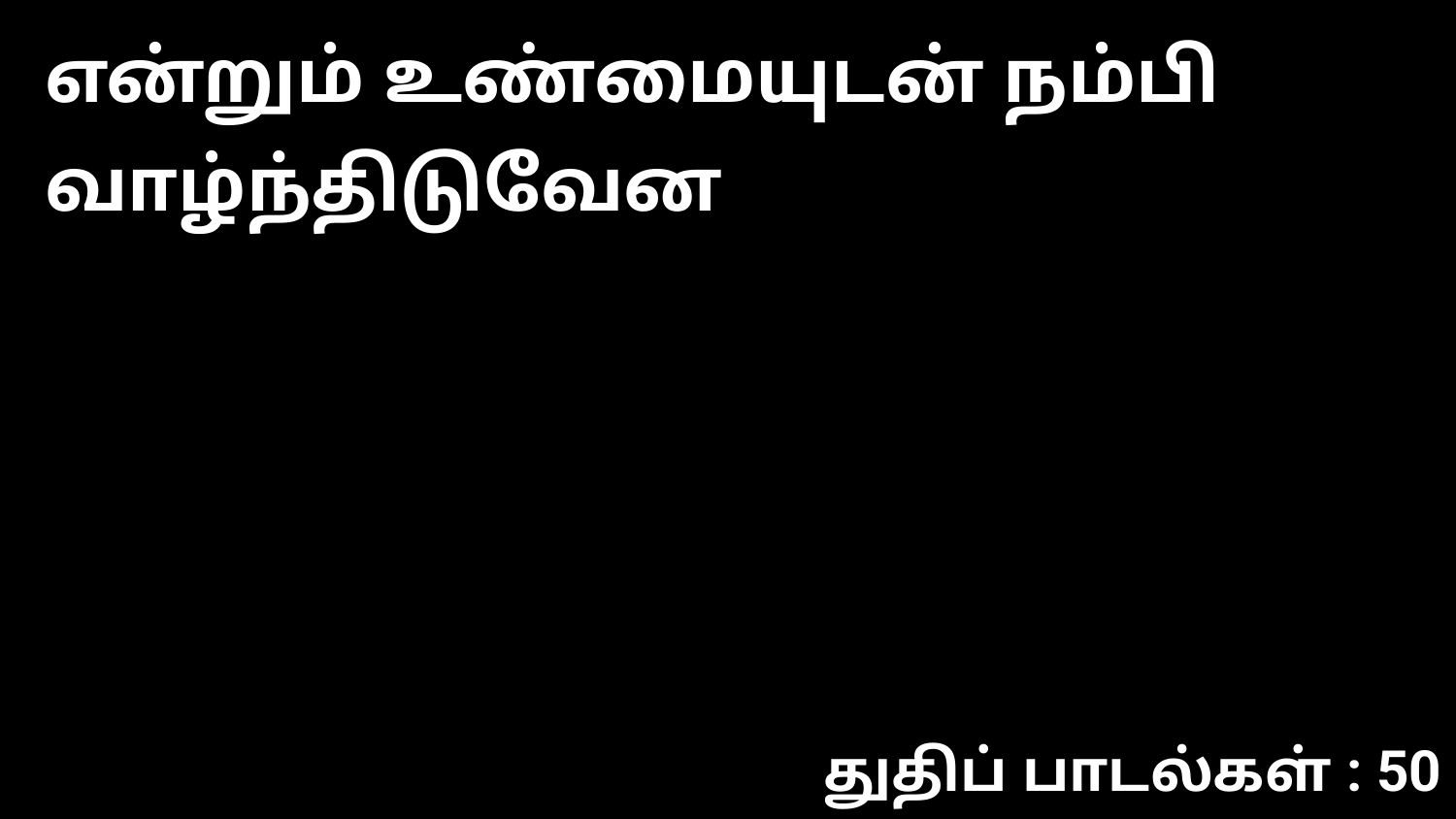

என்றும் உண்மையுடன் நம்பி வாழ்ந்திடுவேன
துதிப் பாடல்கள் : 50